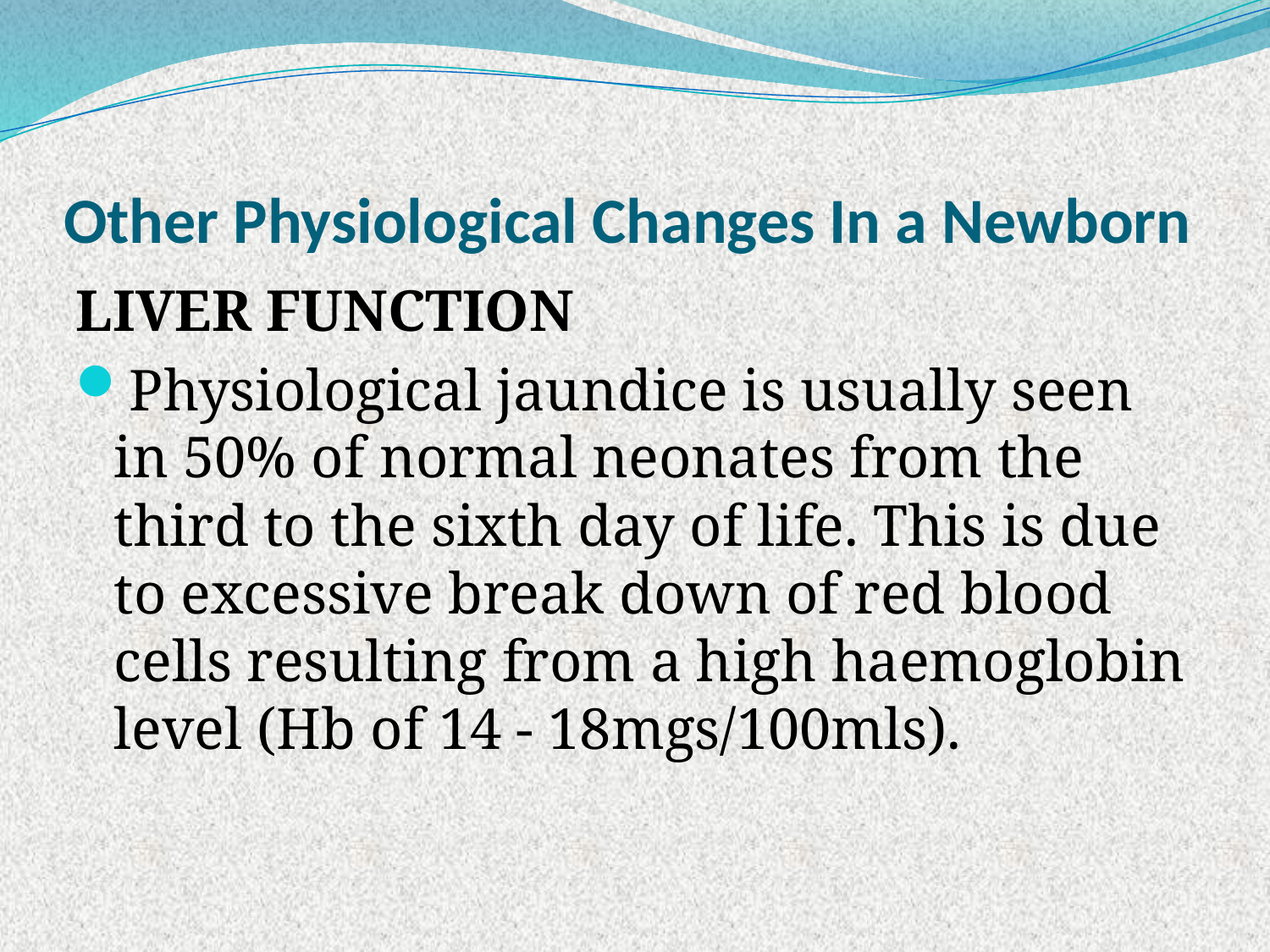

# Other Physiological Changes In a Newborn
LIVER FUNCTION
Physiological jaundice is usually seen in 50% of normal neonates from the third to the sixth day of life. This is due to excessive break down of red blood cells resulting from a high haemoglobin level (Hb of 14 - 18mgs/100mls).